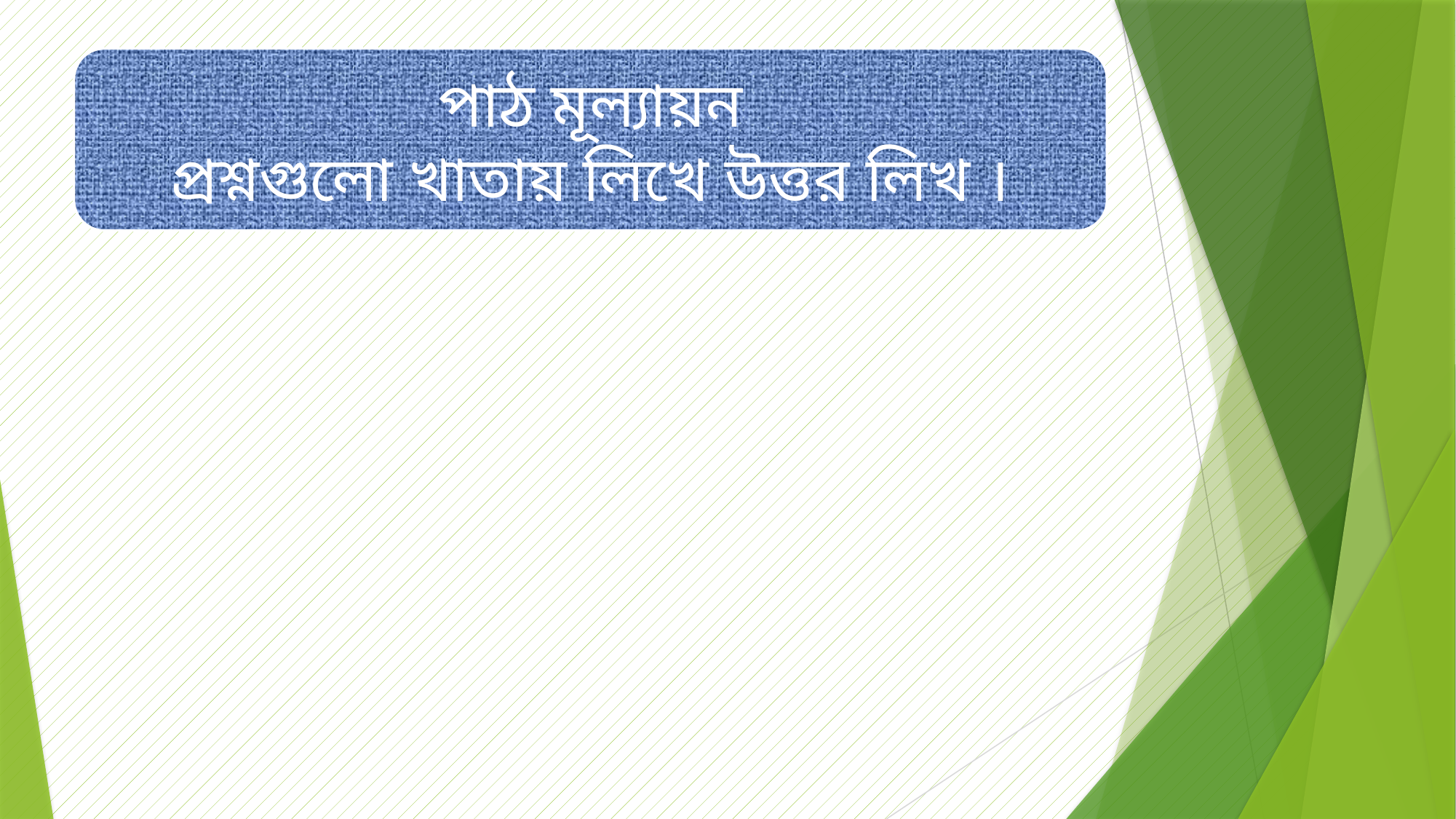

পাঠ মূল্যায়ন
প্রশ্নগুলো খাতায় লিখে উত্তর লিখ ।